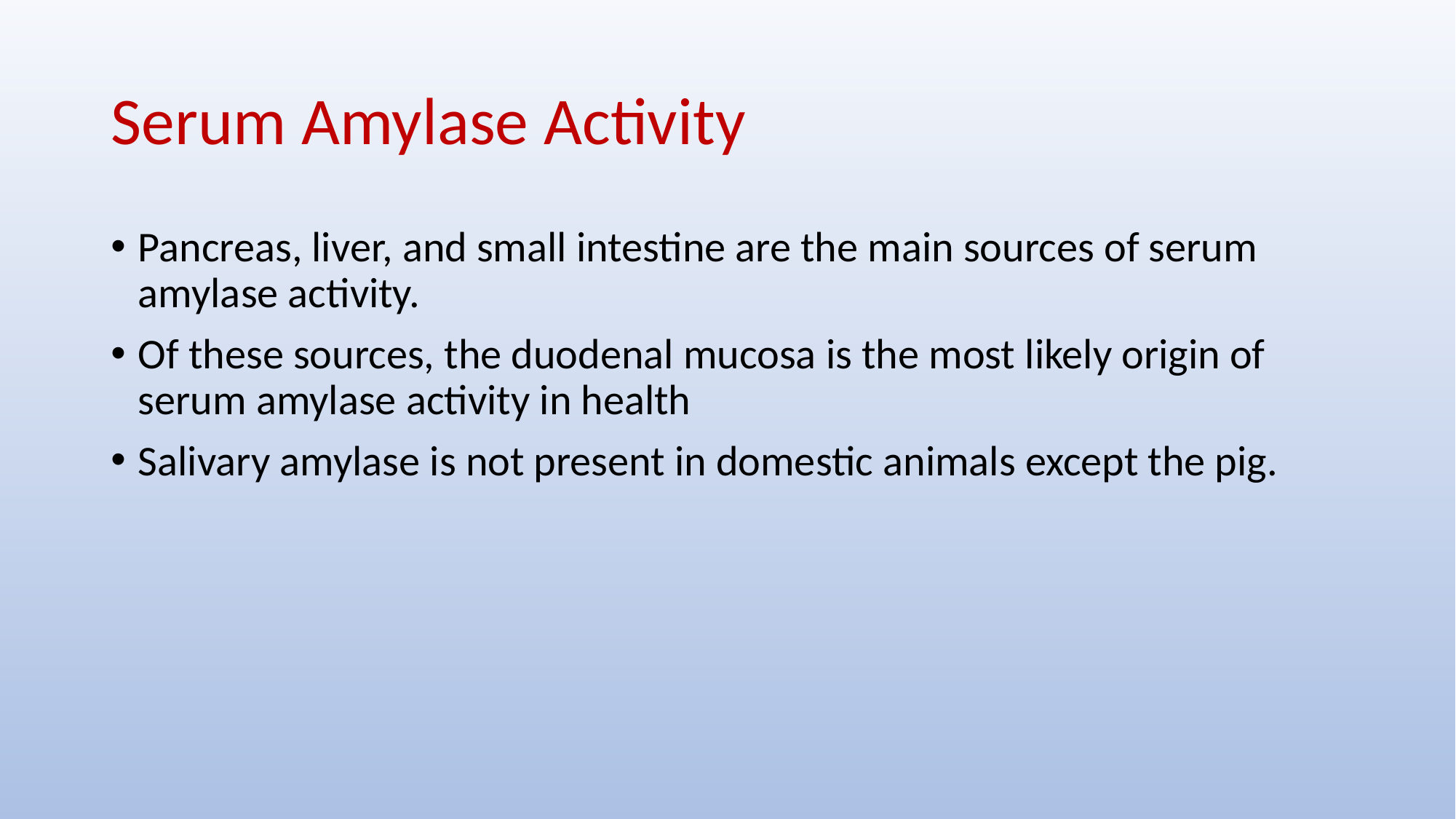

# Serum Amylase Activity
Pancreas, liver, and small intestine are the main sources of serum amylase activity.
Of these sources, the duodenal mucosa is the most likely origin of serum amylase activity in health
Salivary amylase is not present in domestic animals except the pig.